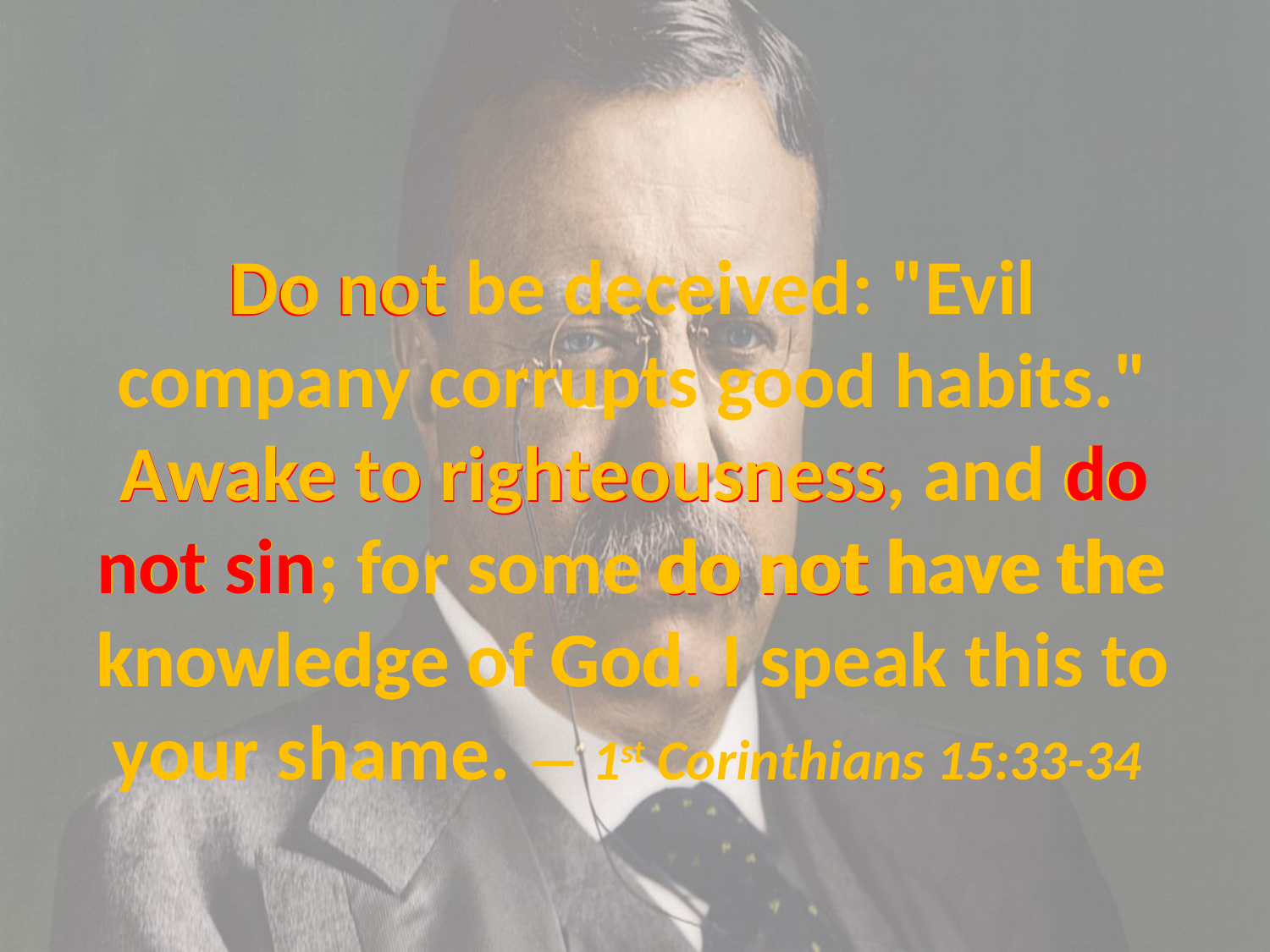

# Do not be deceived: "Evil company corrupts good habits." Awake to righteousness, and do not sin; for some do not have the knowledge of God. I speak this to your shame. — 1st Corinthians 15:33-34
Do not
Awake to righteousness
do
do
                                do not have the
 knowledge of God
do
not sin
do not